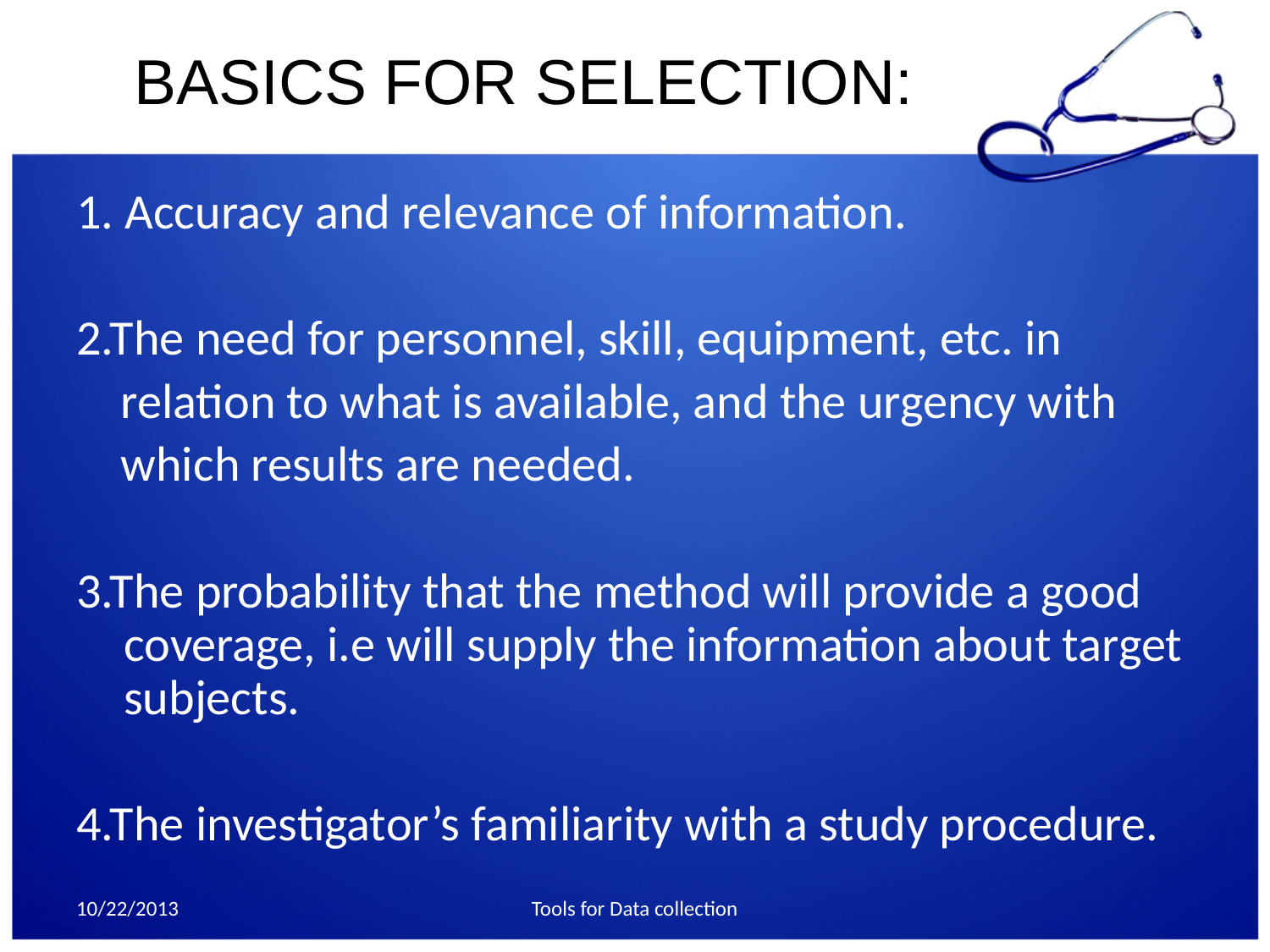

# BASICS FOR SELECTION:
1. Accuracy and relevance of information.

2.The need for personnel, skill, equipment, etc. in
    relation to what is available, and the urgency with
    which results are needed.

3.The probability that the method will provide a good coverage, i.e will supply the information about target subjects.

4.The investigator’s familiarity with a study procedure.
10/22/2013
Tools for Data collection